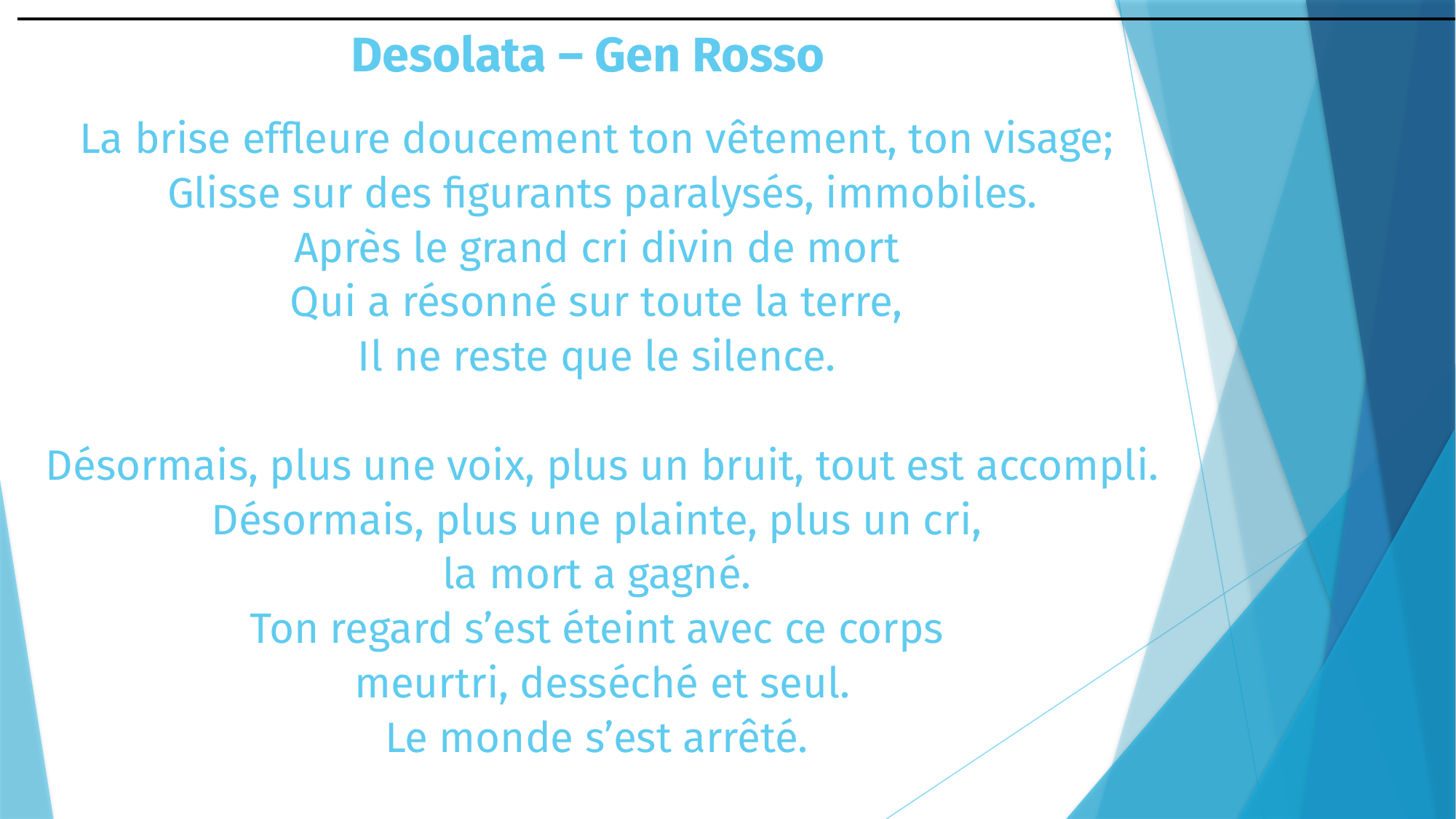

# Desolata – Gen Rosso

La brise effleure doucement ton vêtement, ton visage;
Glisse sur des figurants paralysés, immobiles.
Après le grand cri divin de mort
Qui a résonné sur toute la terre,
Il ne reste que le silence.

Désormais, plus une voix, plus un bruit, tout est accompli. Désormais, plus une plainte, plus un cri,
la mort a gagné.
Ton regard s’est éteint avec ce corps
meurtri, desséché et seul.
Le monde s’est arrêté.